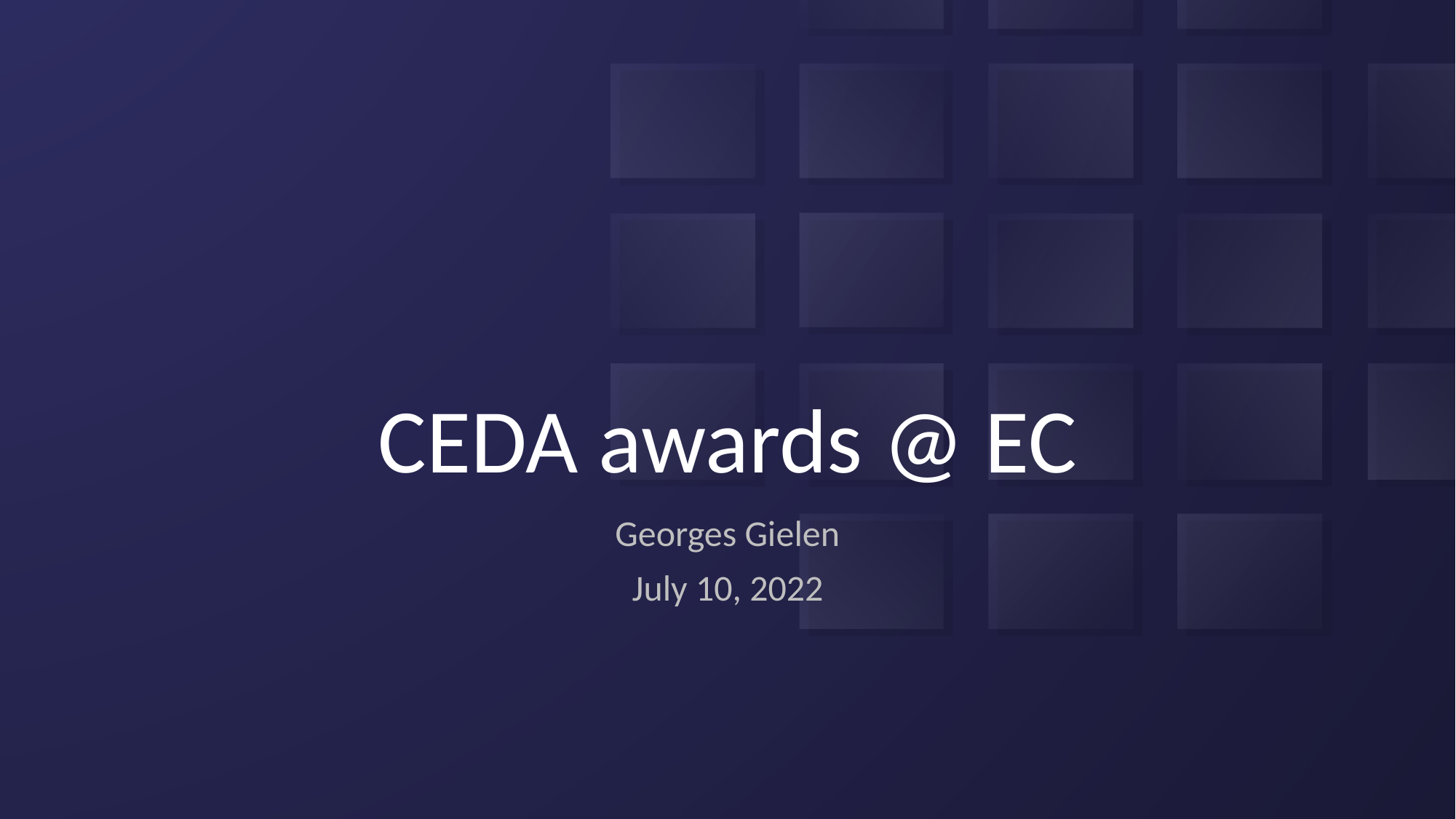

# CEDA awards @ EC
Georges Gielen
July 10, 2022